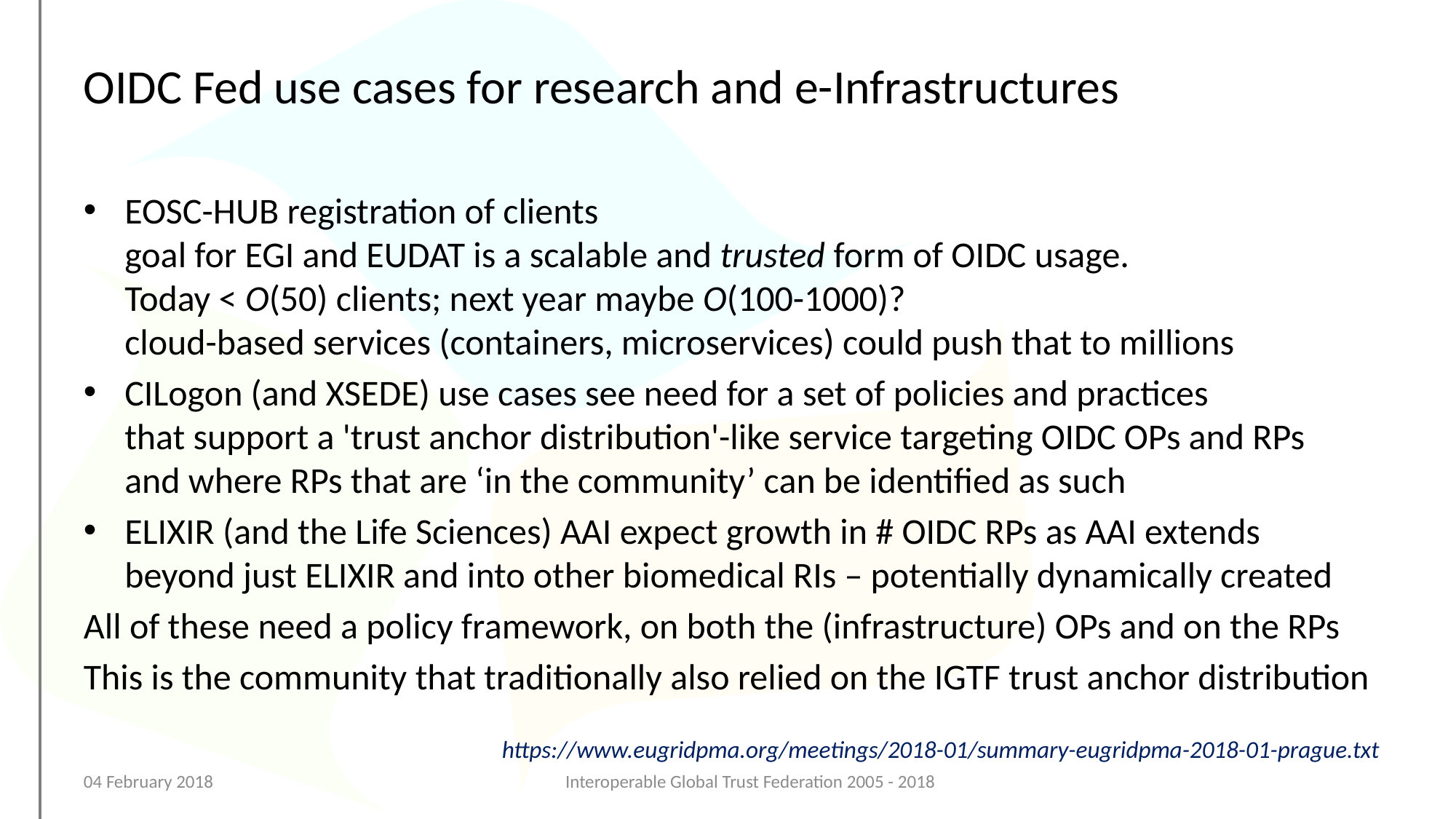

# OIDC Fed use cases for research and e-Infrastructures
EOSC-HUB registration of clients
goal for EGI and EUDAT is a scalable and trusted form of OIDC usage.
Today < O(50) clients; next year maybe O(100-1000)?
cloud-based services (containers, microservices) could push that to millions
CILogon (and XSEDE) use cases see need for a set of policies and practices
that support a 'trust anchor distribution'-like service targeting OIDC OPs and RPs
and where RPs that are ‘in the community’ can be identified as such
ELIXIR (and the Life Sciences) AAI expect growth in # OIDC RPs as AAI extends beyond just ELIXIR and into other biomedical RIs – potentially dynamically created
All of these need a policy framework, on both the (infrastructure) OPs and on the RPs
This is the community that traditionally also relied on the IGTF trust anchor distribution

https://www.eugridpma.org/meetings/2018-01/summary-eugridpma-2018-01-prague.txt
04 February 2018
Interoperable Global Trust Federation 2005 - 2018